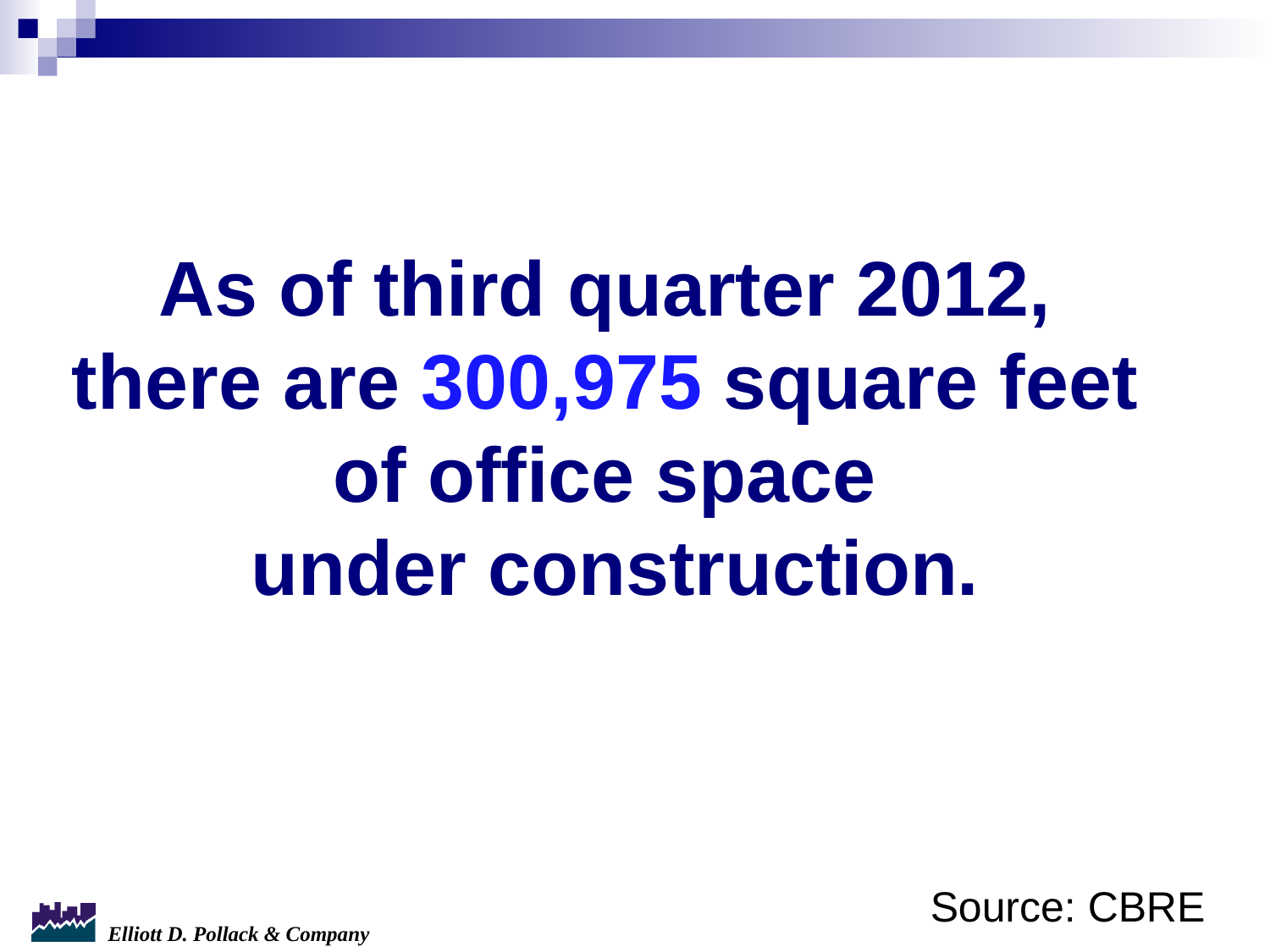

As of third quarter 2012,
there are 300,975 square feet
of office space
under construction.

Source: CBRE